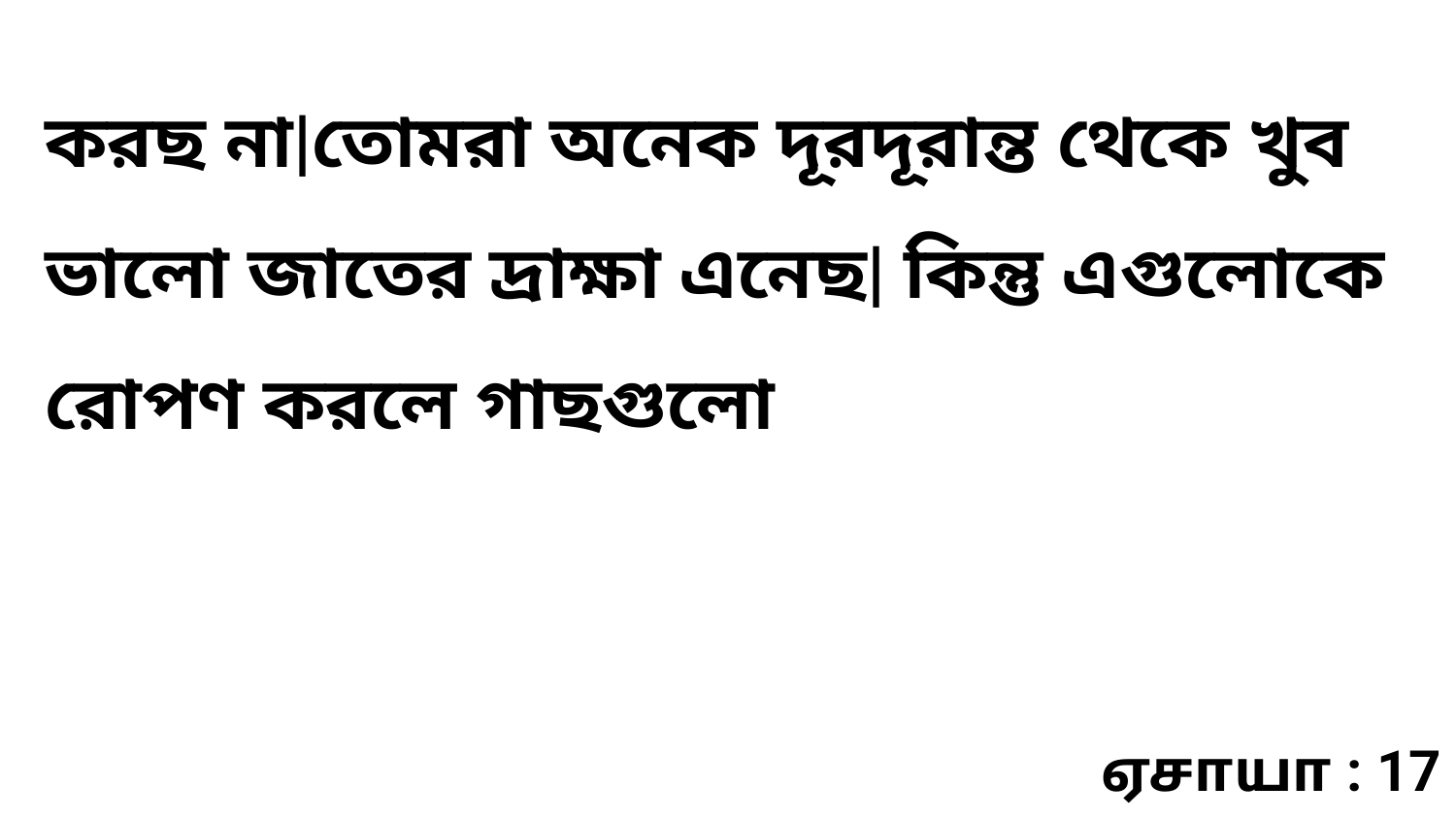

করছ না|তোমরা অনেক দূরদূরান্ত থেকে খুব ভালো জাতের দ্রাক্ষা এনেছ| কিন্তু এগুলোকে রোপণ করলে গাছগুলো
ஏசாயா : 17